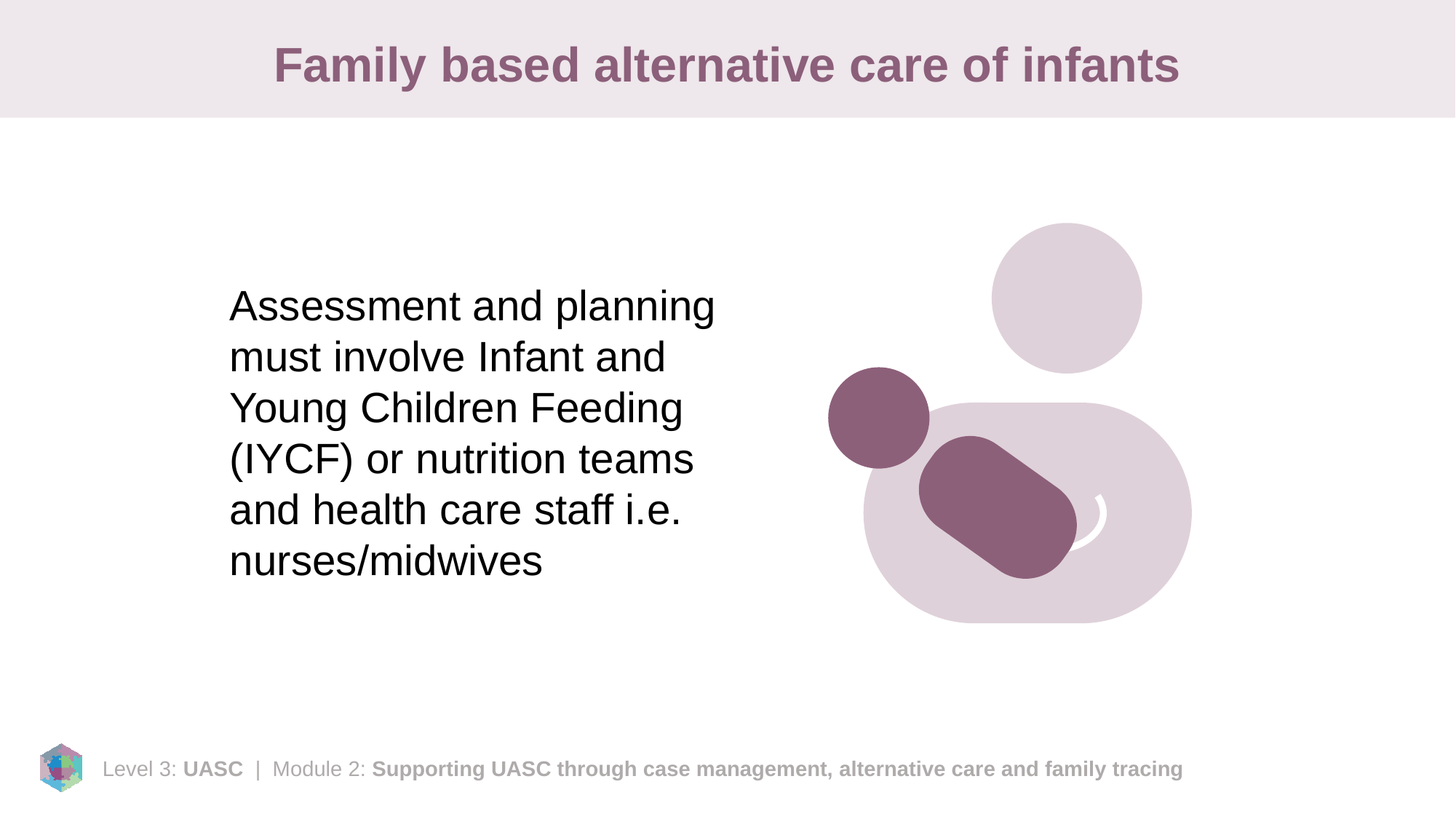

# Family based alternative care of infants

Assessment and planning must involve Infant and Young Children Feeding (IYCF) or nutrition teams and health care staff i.e. nurses/midwives